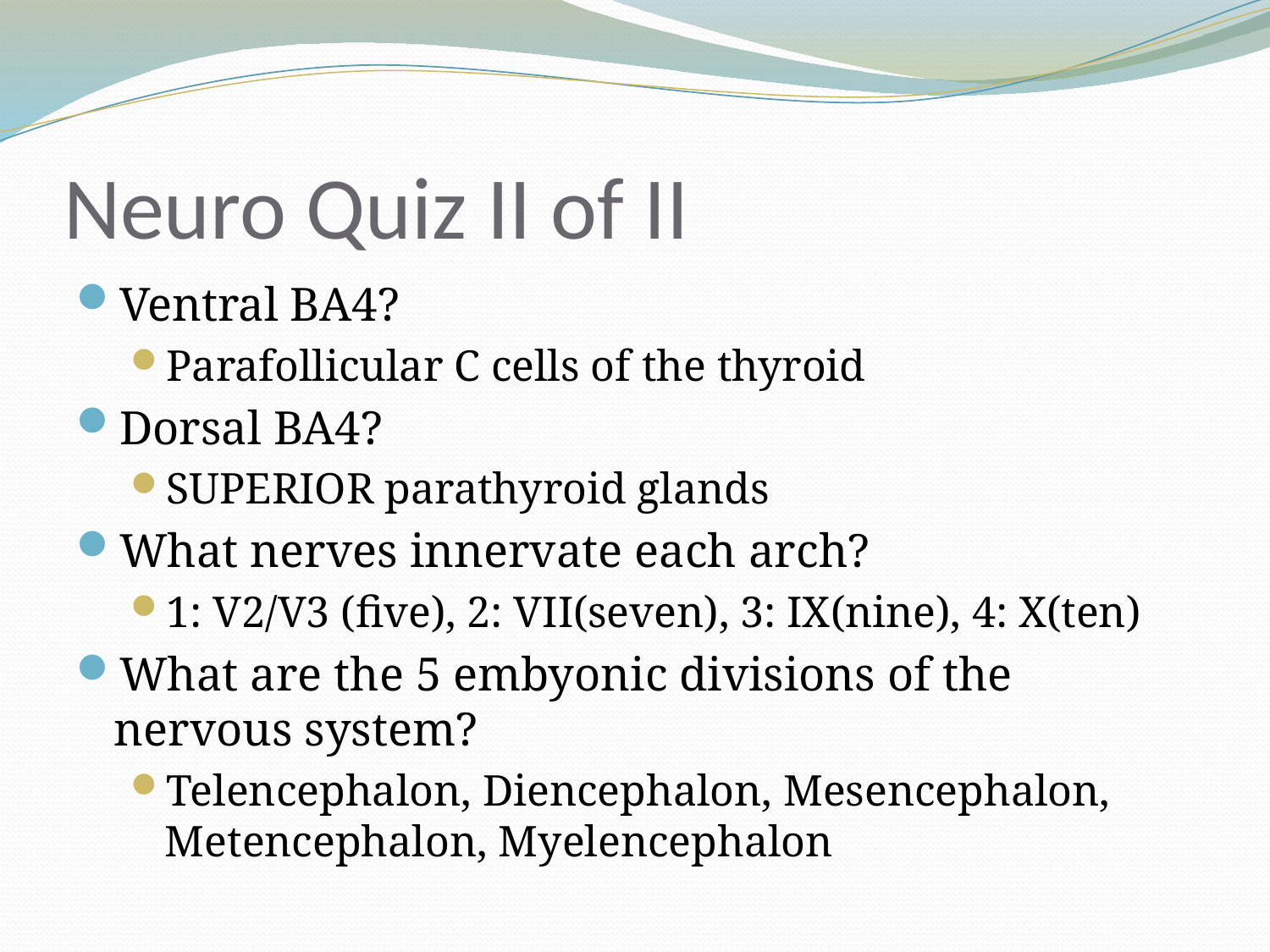

# Neuro Quiz II of II
Ventral BA4?
Parafollicular C cells of the thyroid
Dorsal BA4?
SUPERIOR parathyroid glands
What nerves innervate each arch?
1: V2/V3 (five), 2: VII(seven), 3: IX(nine), 4: X(ten)
What are the 5 embyonic divisions of the nervous system?
Telencephalon, Diencephalon, Mesencephalon, Metencephalon, Myelencephalon